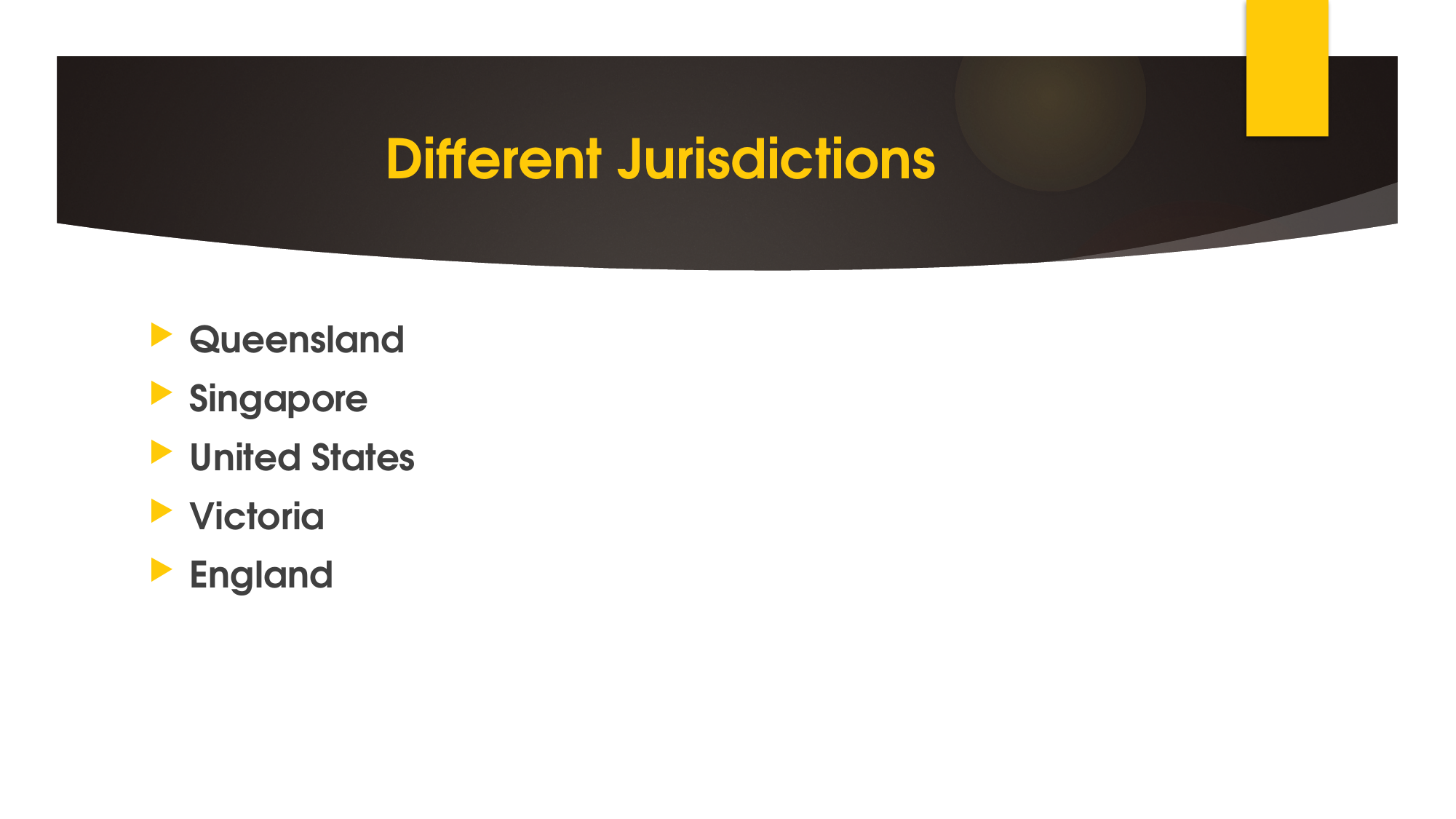

# Different Jurisdictions
Queensland
Singapore
United States
Victoria
England